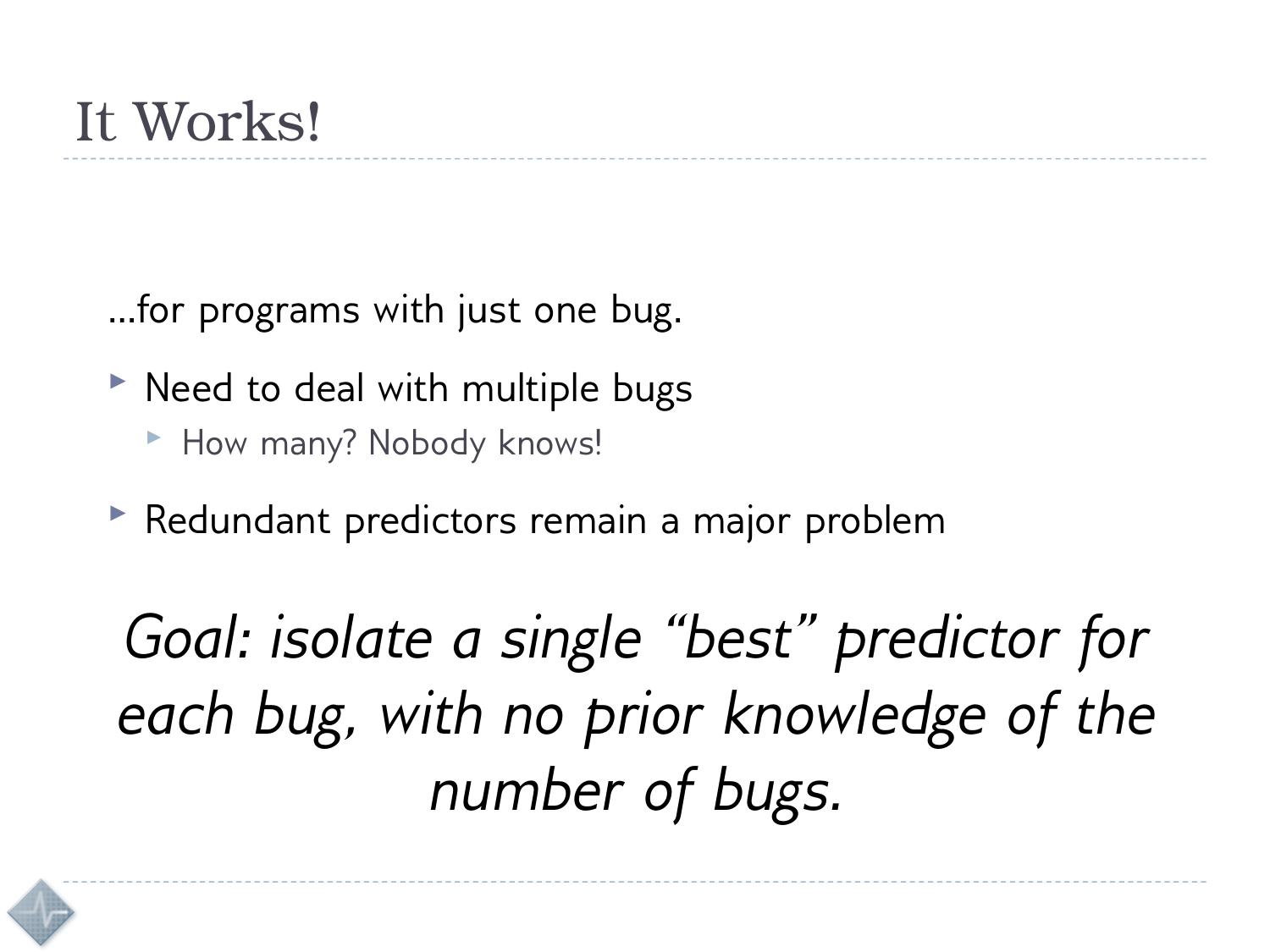

# It Works!
…for programs with just one bug.
Need to deal with multiple bugs
How many? Nobody knows!
Redundant predictors remain a major problem
Goal: isolate a single “best” predictor for each bug, with no prior knowledge of the number of bugs.